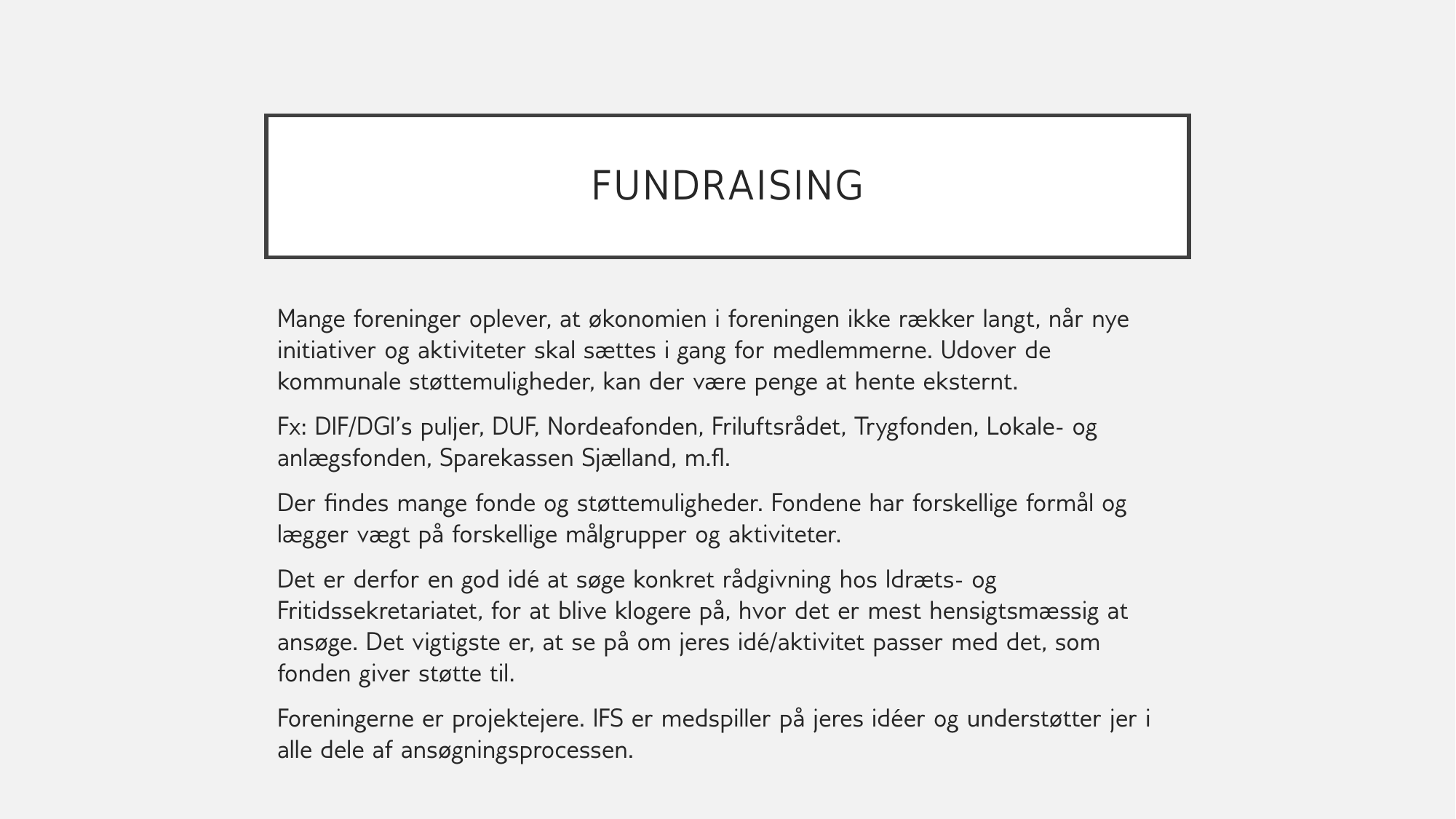

# Fundraising
Mange foreninger oplever, at økonomien i foreningen ikke rækker langt, når nye initiativer og aktiviteter skal sættes i gang for medlemmerne. Udover de kommunale støttemuligheder, kan der være penge at hente eksternt.
Fx: DIF/DGI’s puljer, DUF, Nordeafonden, Friluftsrådet, Trygfonden, Lokale- og anlægsfonden, Sparekassen Sjælland, m.fl.
Der findes mange fonde og støttemuligheder. Fondene har forskellige formål og lægger vægt på forskellige målgrupper og aktiviteter.
Det er derfor en god idé at søge konkret rådgivning hos Idræts- og Fritidssekretariatet, for at blive klogere på, hvor det er mest hensigtsmæssig at ansøge. Det vigtigste er, at se på om jeres idé/aktivitet passer med det, som fonden giver støtte til.
Foreningerne er projektejere. IFS er medspiller på jeres idéer og understøtter jer i alle dele af ansøgningsprocessen.